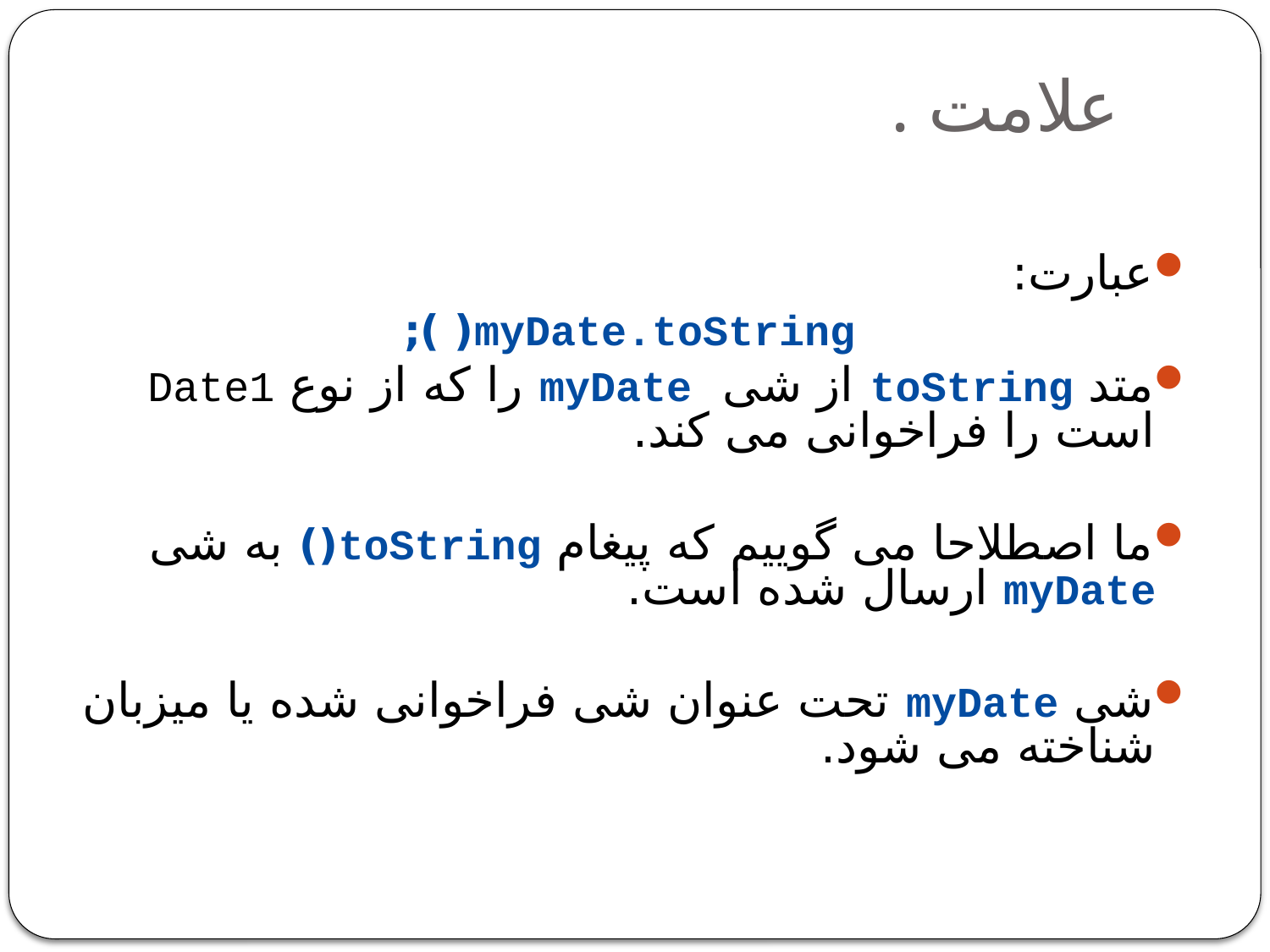

# علامت .

عبارت:
 myDate.toString( );
متد toString از شی  myDate را که از نوع Date1 است را فراخوانی می کند.

ما اصطلاحا می گوییم که پیغام toString() به شی myDate ارسال شده است.

شی myDate تحت عنوان شی فراخوانی شده یا میزبان شناخته می شود.
22